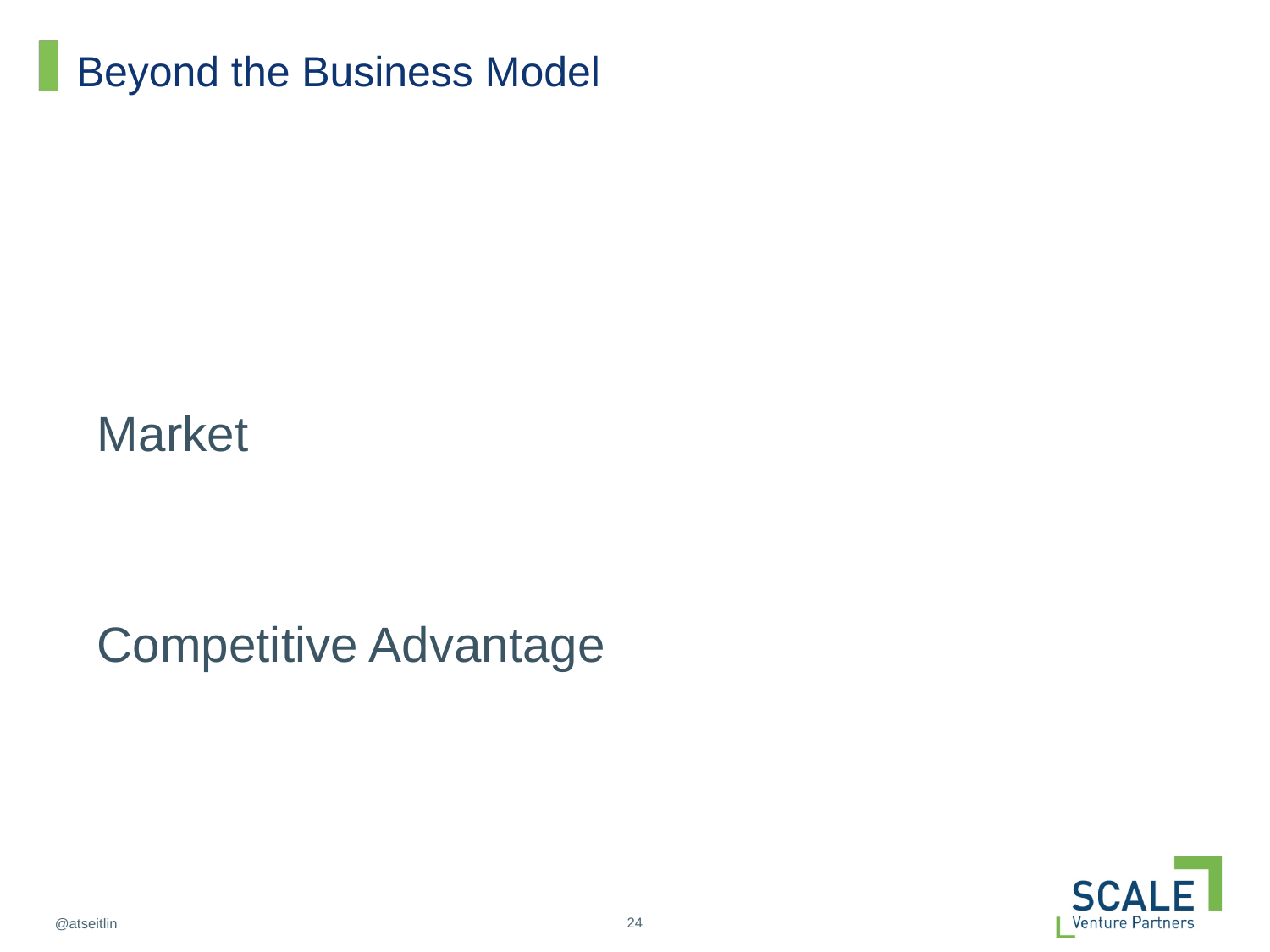

# Beyond the Business Model
Market

Competitive Advantage